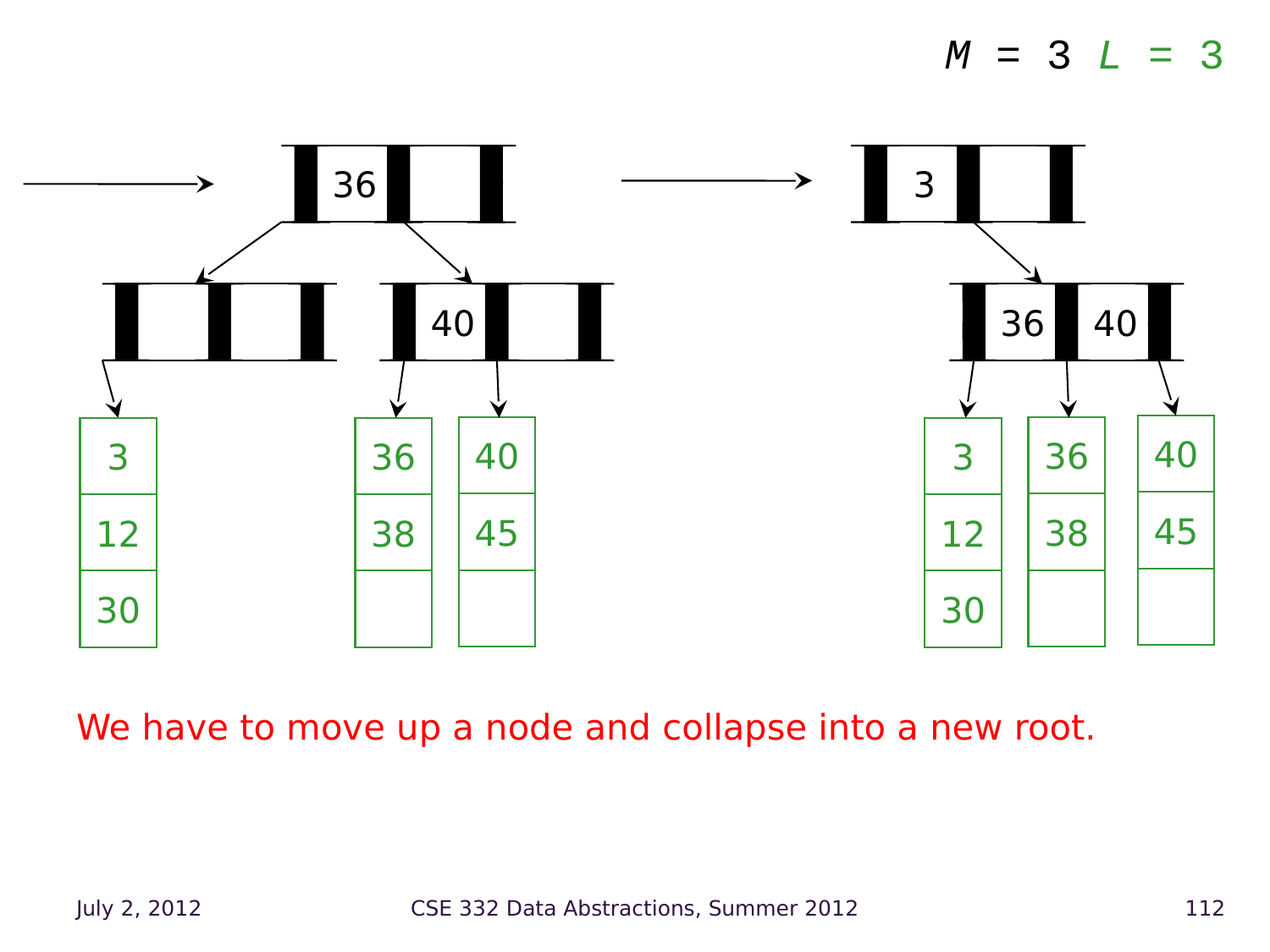

M = 3 L = 3

36

3

40

36

40

40
40
36
3
36
3
45
45
38
12
38
12

30

30
We have to move up a node and collapse into a new root.
July 2, 2012
CSE 332 Data Abstractions, Summer 2012
112